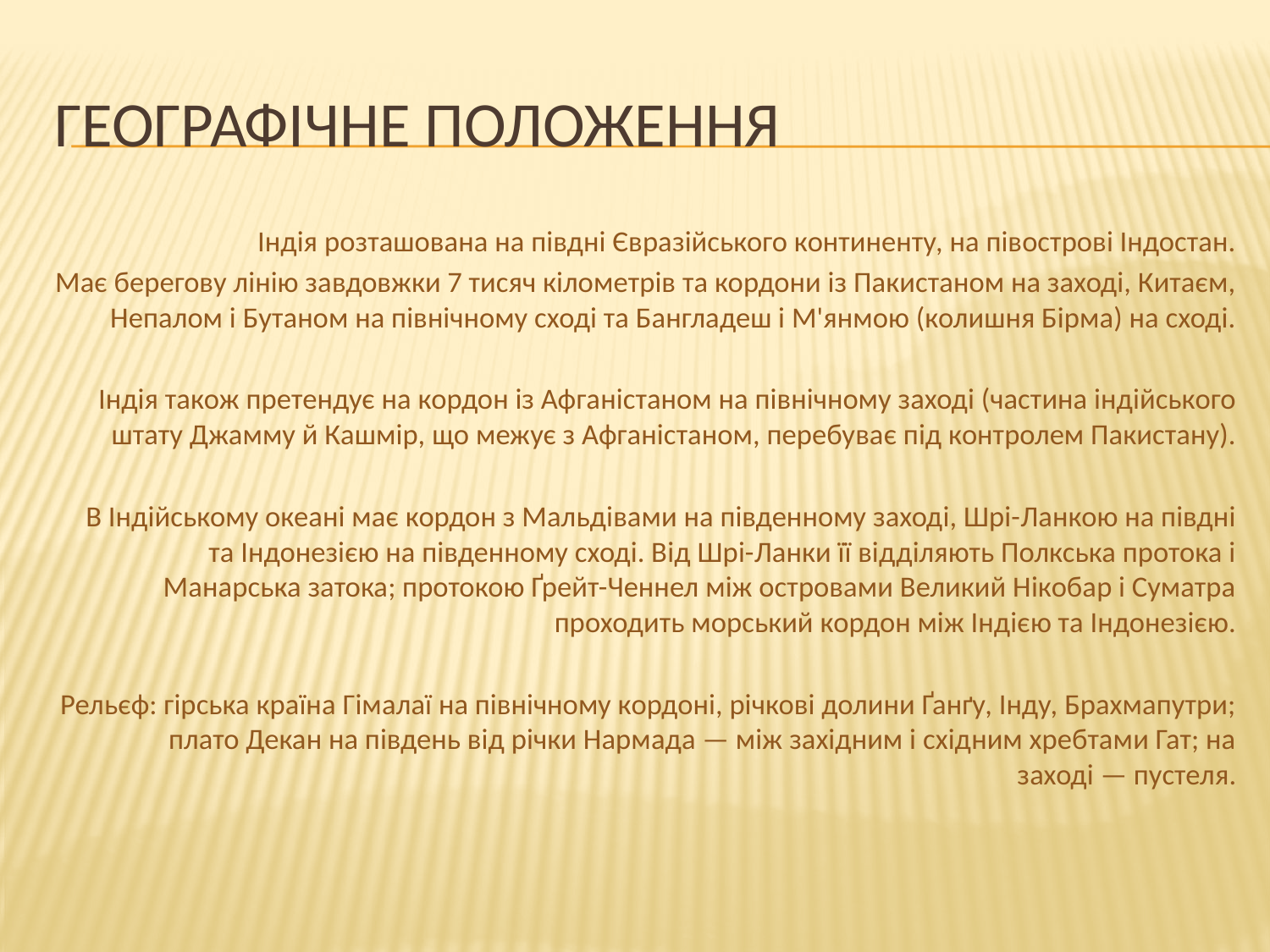

# Географічне положення
Індія розташована на півдні Євразійського континенту, на півострові Індостан.
Має берегову лінію завдовжки 7 тисяч кілометрів та кордони із Пакистаном на заході, Китаєм, Непалом і Бутаном на північному сході та Бангладеш і М'янмою (колишня Бірма) на сході.

Індія також претендує на кордон із Афганістаном на північному заході (частина індійського штату Джамму й Кашмір, що межує з Афганістаном, перебуває під контролем Пакистану).

В Індійському океані має кордон з Мальдівами на південному заході, Шрі-Ланкою на півдні та Індонезією на південному сході. Від Шрі-Ланки її відділяють Полкська протока і Манарська затока; протокою Ґрейт-Ченнел між островами Великий Нікобар і Суматра проходить морський кордон між Індією та Індонезією.

Рельєф: гірська країна Гімалаї на північному кордоні, річкові долини Ґанґу, Інду, Брахмапутри; плато Декан на південь від річки Нармада — між західним і східним хребтами Гат; на заході — пустеля.